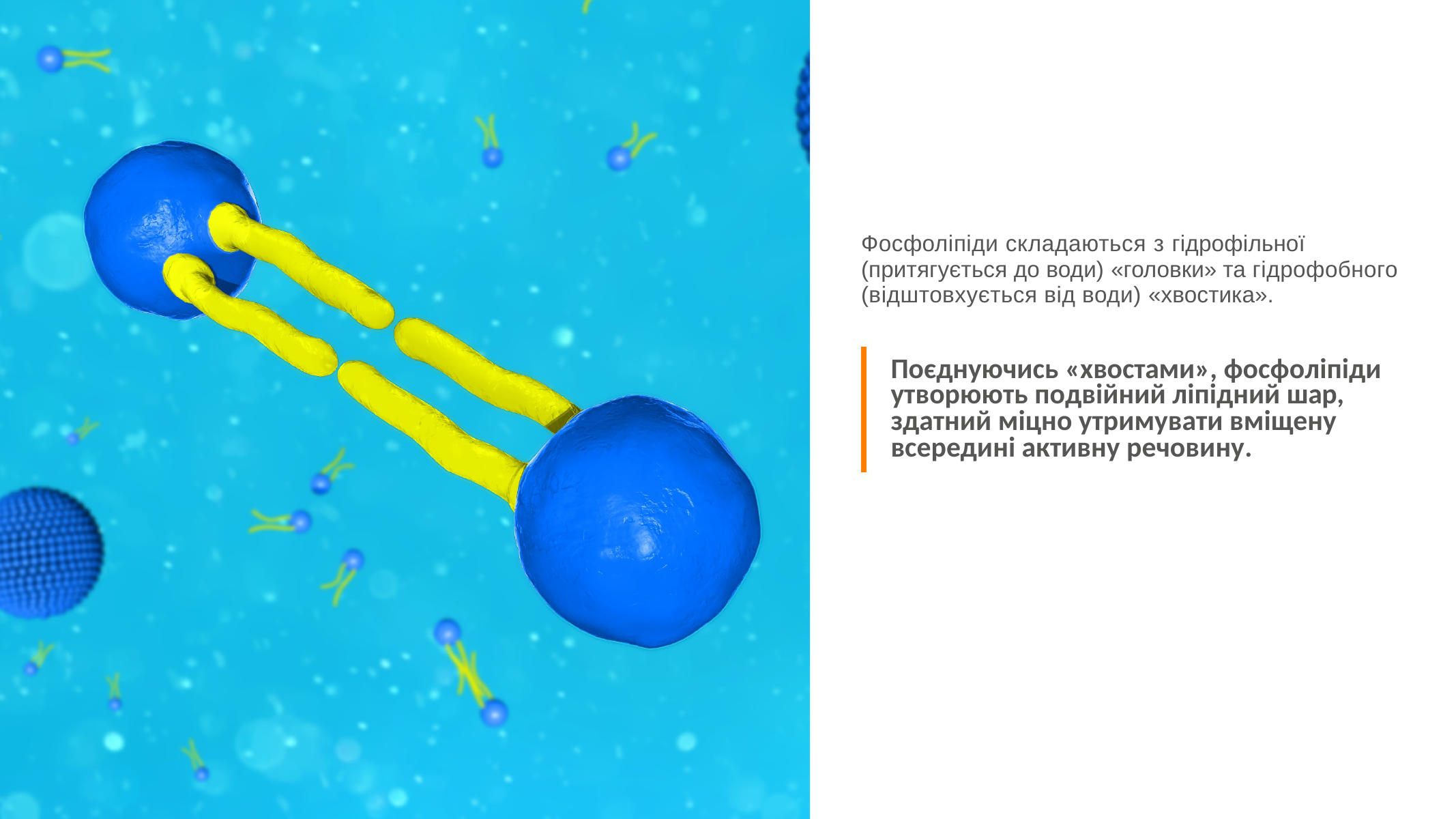

Фосфоліпіди складаються з гідрофільної (притягується до води) «головки» та гідрофобного (відштовхується від води) «хвостика».

Поєднуючись «хвостами», фосфоліпіди утворюють подвійний ліпідний шар,
здатний міцно утримувати вміщену всередині активну речовину.